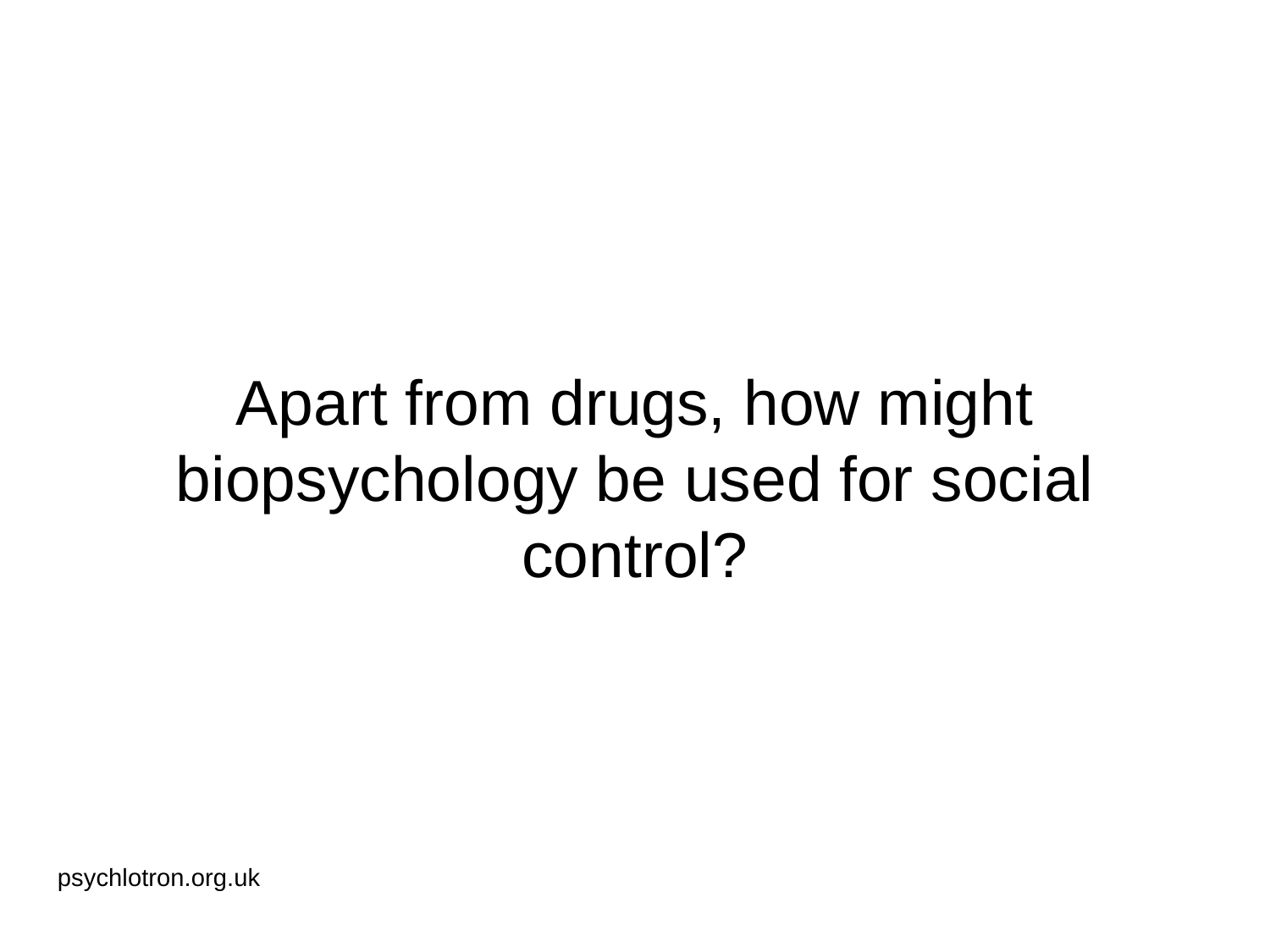

# Apart from drugs, how might biopsychology be used for social control?